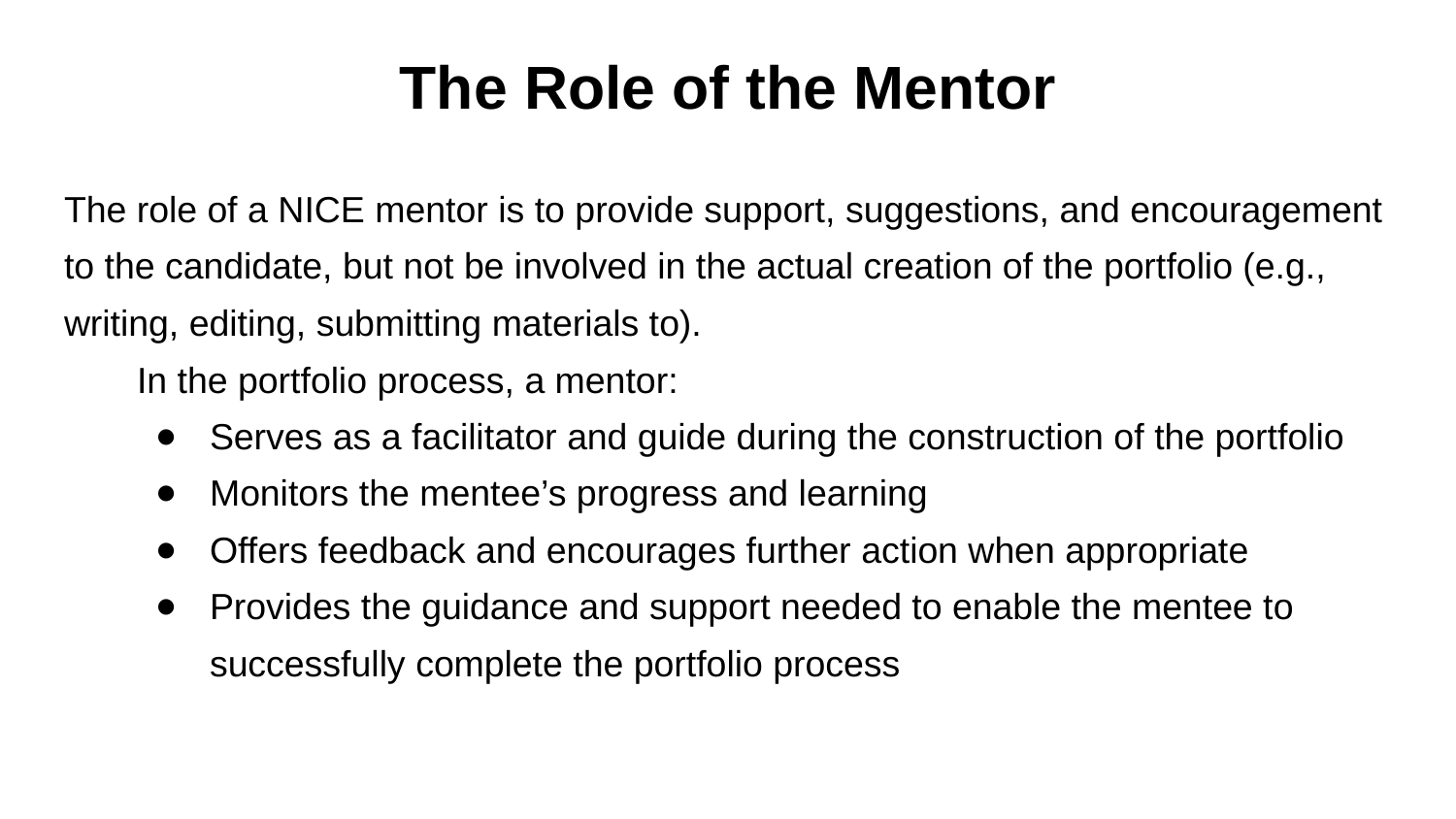

# The Role of the Mentor

The role of a NICE mentor is to provide support, suggestions, and encouragement to the candidate, but not be involved in the actual creation of the portfolio (e.g., writing, editing, submitting materials to).
In the portfolio process, a mentor:
Serves as a facilitator and guide during the construction of the portfolio
Monitors the mentee’s progress and learning
Offers feedback and encourages further action when appropriate
Provides the guidance and support needed to enable the mentee to successfully complete the portfolio process